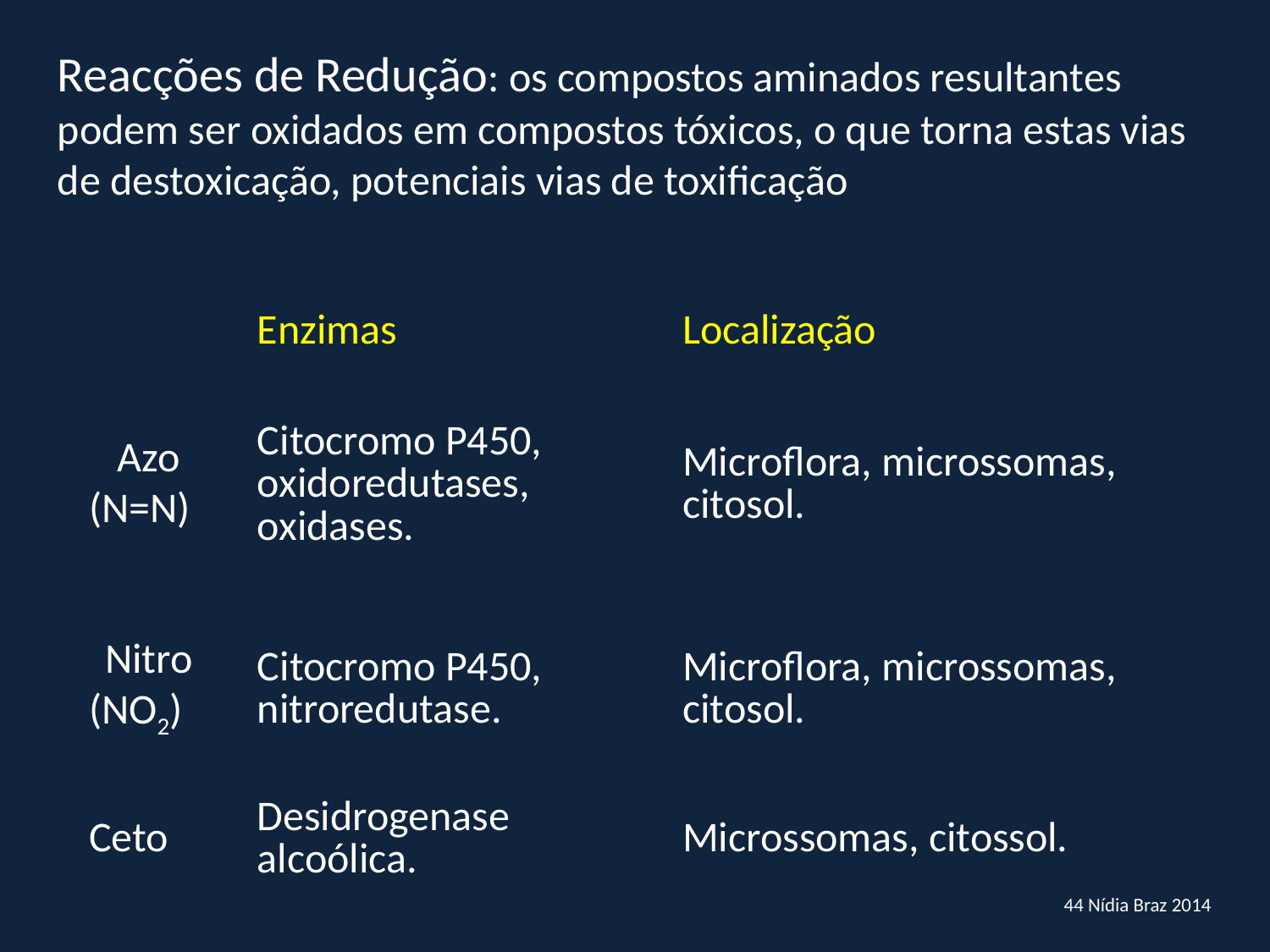

Reacções de Redução: os compostos aminados resultantes podem ser oxidados em compostos tóxicos, o que torna estas vias de destoxicação, potenciais vias de toxificação
|  | Enzimas | Localização |
| --- | --- | --- |
| Azo (N=N) | Citocromo P450, oxidoredutases, oxidases. | Microflora, microssomas, citosol. |
| Nitro (NO2) | Citocromo P450, nitroredutase. | Microflora, microssomas, citosol. |
| Ceto | Desidrogenase alcoólica. | Microssomas, citossol. |
44 Nídia Braz 2014